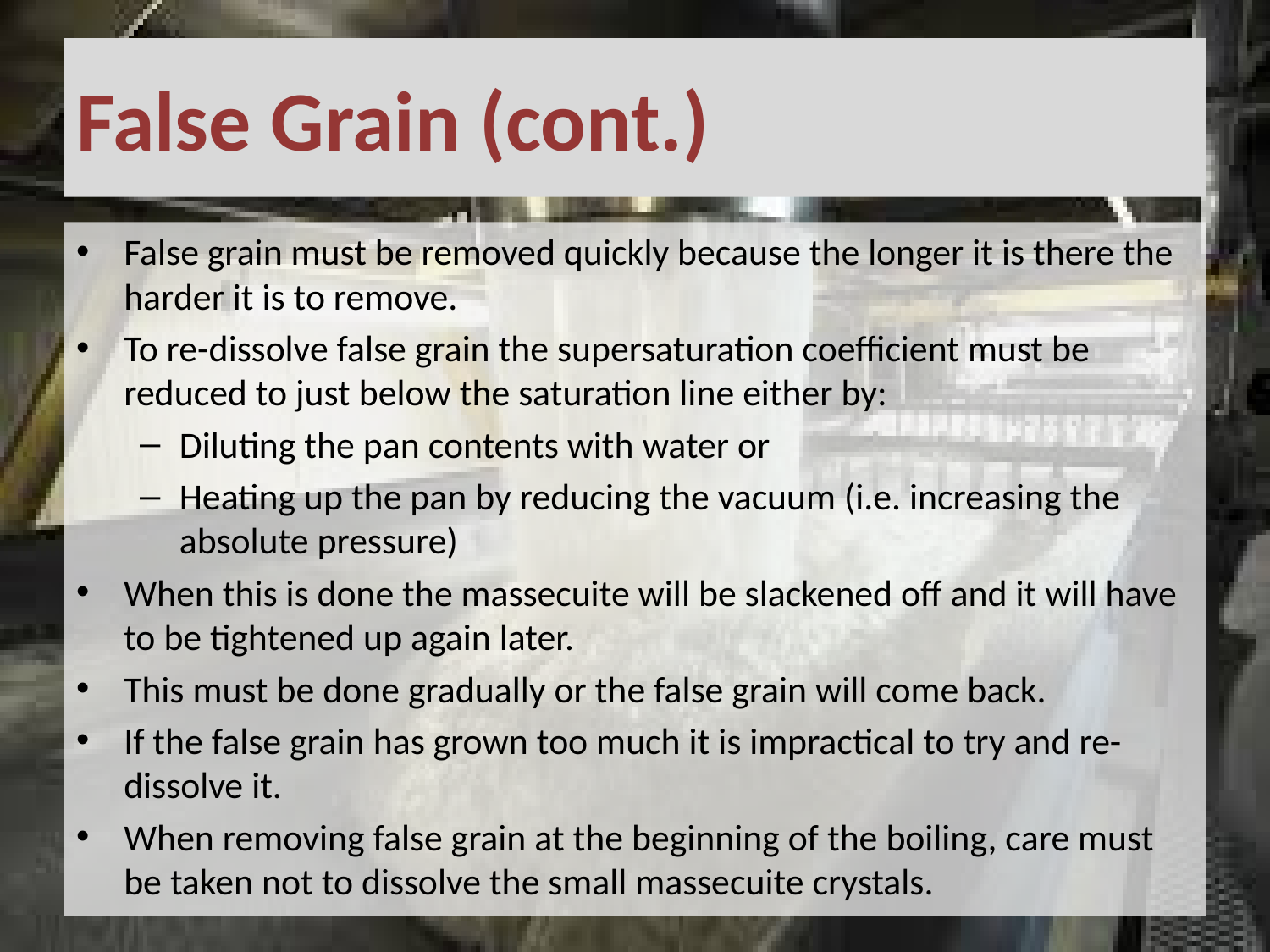

# False Grain (cont.)
False grain must be removed quickly because the longer it is there the harder it is to remove.
To re-dissolve false grain the supersaturation coefficient must be reduced to just below the saturation line either by:
Diluting the pan contents with water or
Heating up the pan by reducing the vacuum (i.e. increasing the absolute pressure)
When this is done the massecuite will be slackened off and it will have to be tightened up again later.
This must be done gradually or the false grain will come back.
If the false grain has grown too much it is impractical to try and re-dissolve it.
When removing false grain at the beginning of the boiling, care must be taken not to dissolve the small massecuite crystals.